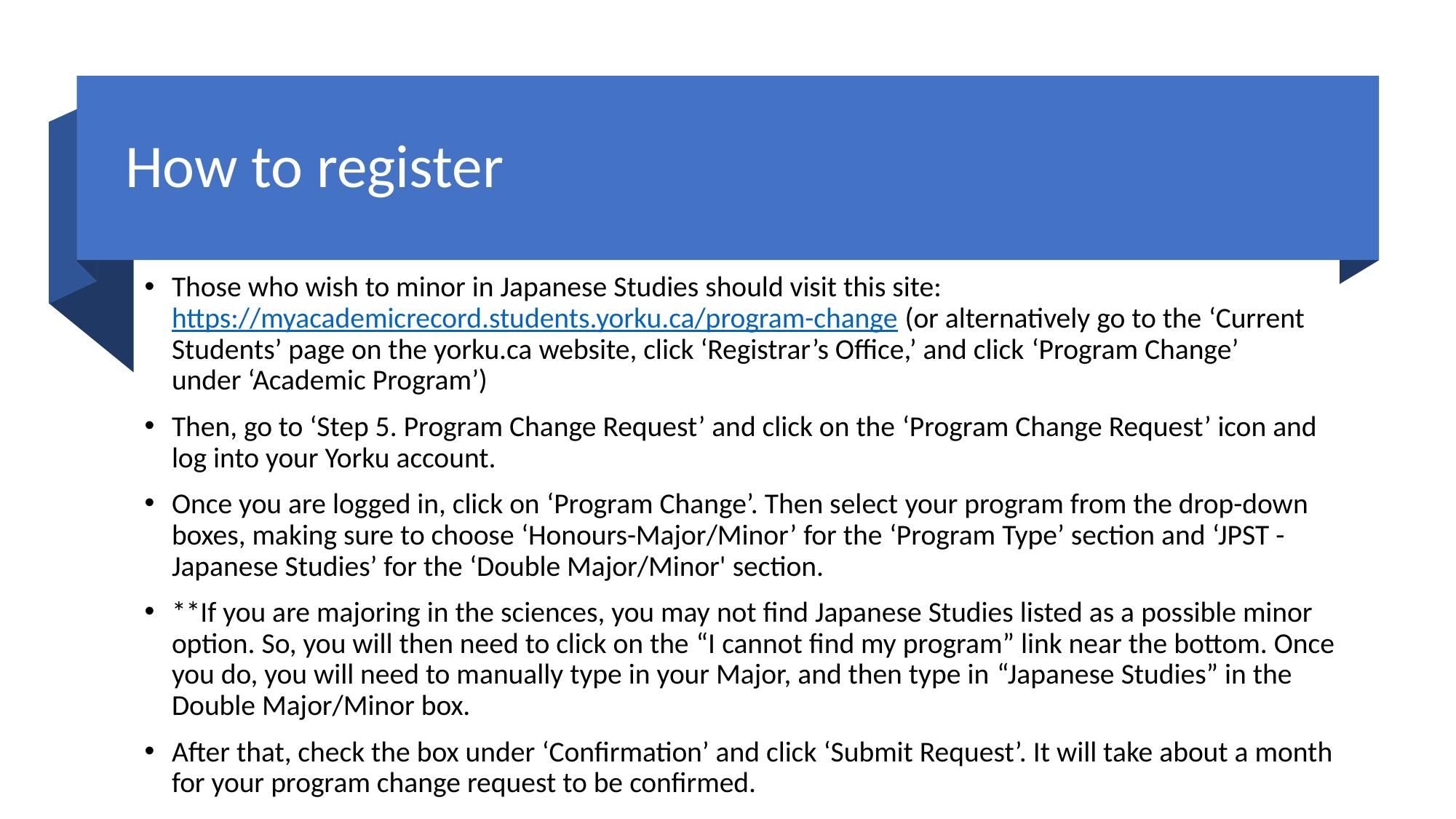

# How to register

Those who wish to minor in Japanese Studies should visit this site: https://myacademicrecord.students.yorku.ca/program-change (or alternatively go to the ‘Current Students’ page on the yorku.ca website, click ‘Registrar’s Office,’ and click ‘Program Change’ under ‘Academic Program’)
Then, go to ‘Step 5. Program Change Request’ and click on the ‘Program Change Request’ icon and log into your Yorku account.
Once you are logged in, click on ‘Program Change’. Then select your program from the drop-down boxes, making sure to choose ‘Honours-Major/Minor’ for the ‘Program Type’ section and ‘JPST - Japanese Studies’ for the ‘Double Major/Minor' section.
**If you are majoring in the sciences, you may not find Japanese Studies listed as a possible minor option. So, you will then need to click on the “I cannot find my program” link near the bottom. Once you do, you will need to manually type in your Major, and then type in “Japanese Studies” in the Double Major/Minor box.
After that, check the box under ‘Confirmation’ and click ‘Submit Request’. It will take about a month for your program change request to be confirmed.